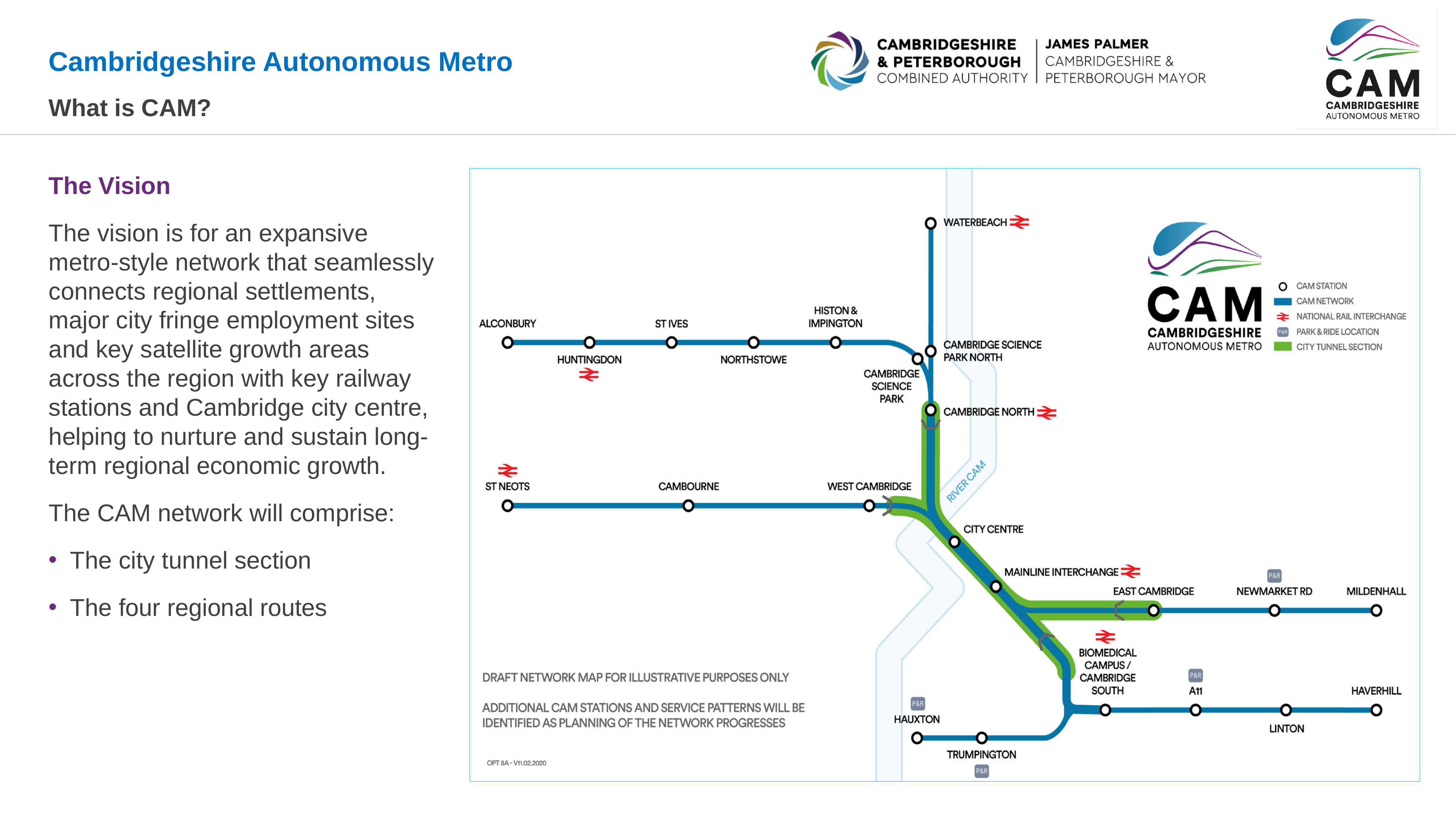

# What is CAM?

The Vision
The vision is for an expansive
metro-style network that seamlessly connects regional settlements, major city fringe employment sites and key satellite growth areas across the region with key railway stations and Cambridge city centre, helping to nurture and sustain long-term regional economic growth.
The CAM network will comprise:
The city tunnel section
The four regional routes